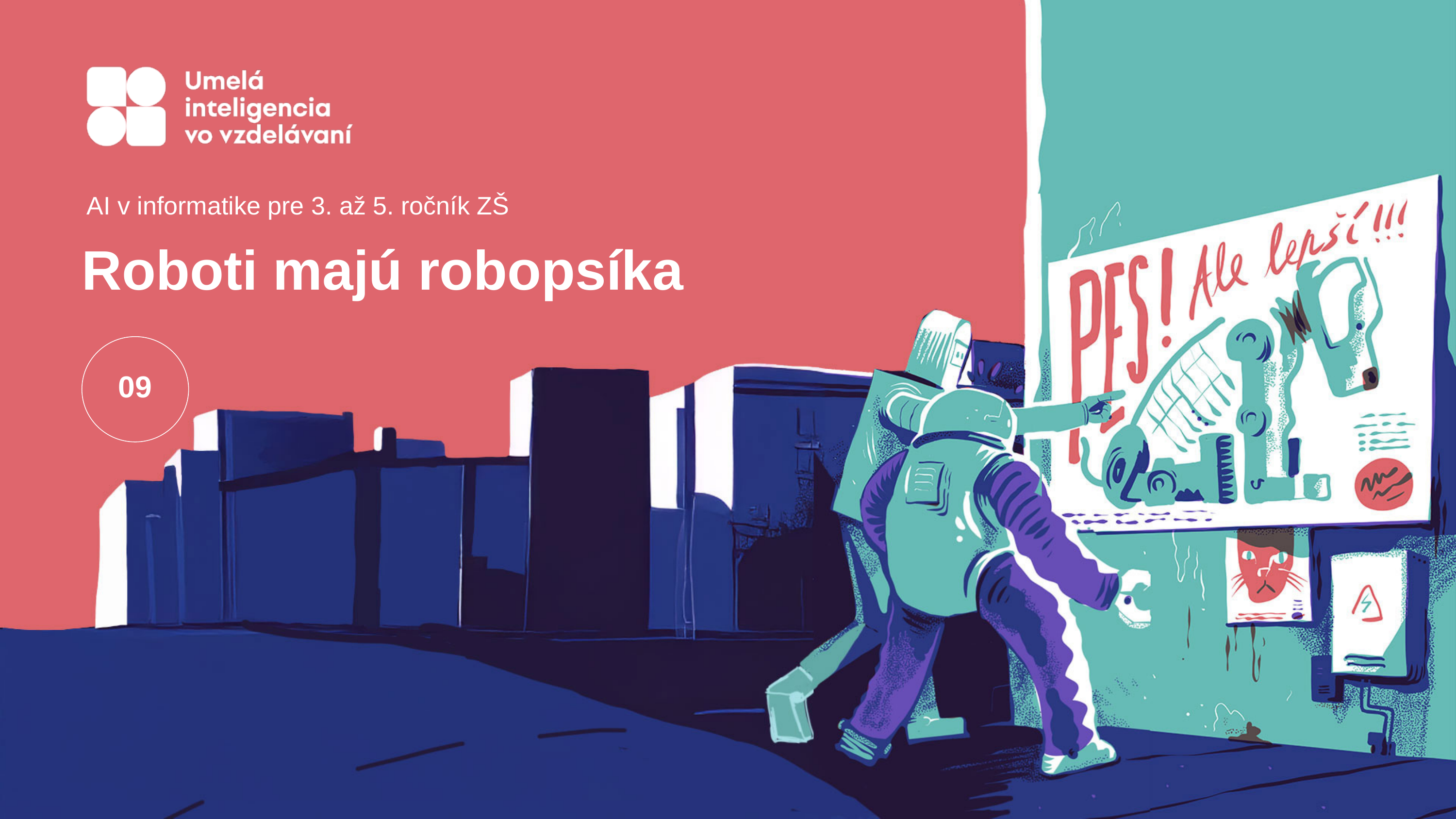

AI v informatike pre 3. až 5. ročník ZŠ
Roboti majú robopsíka

09